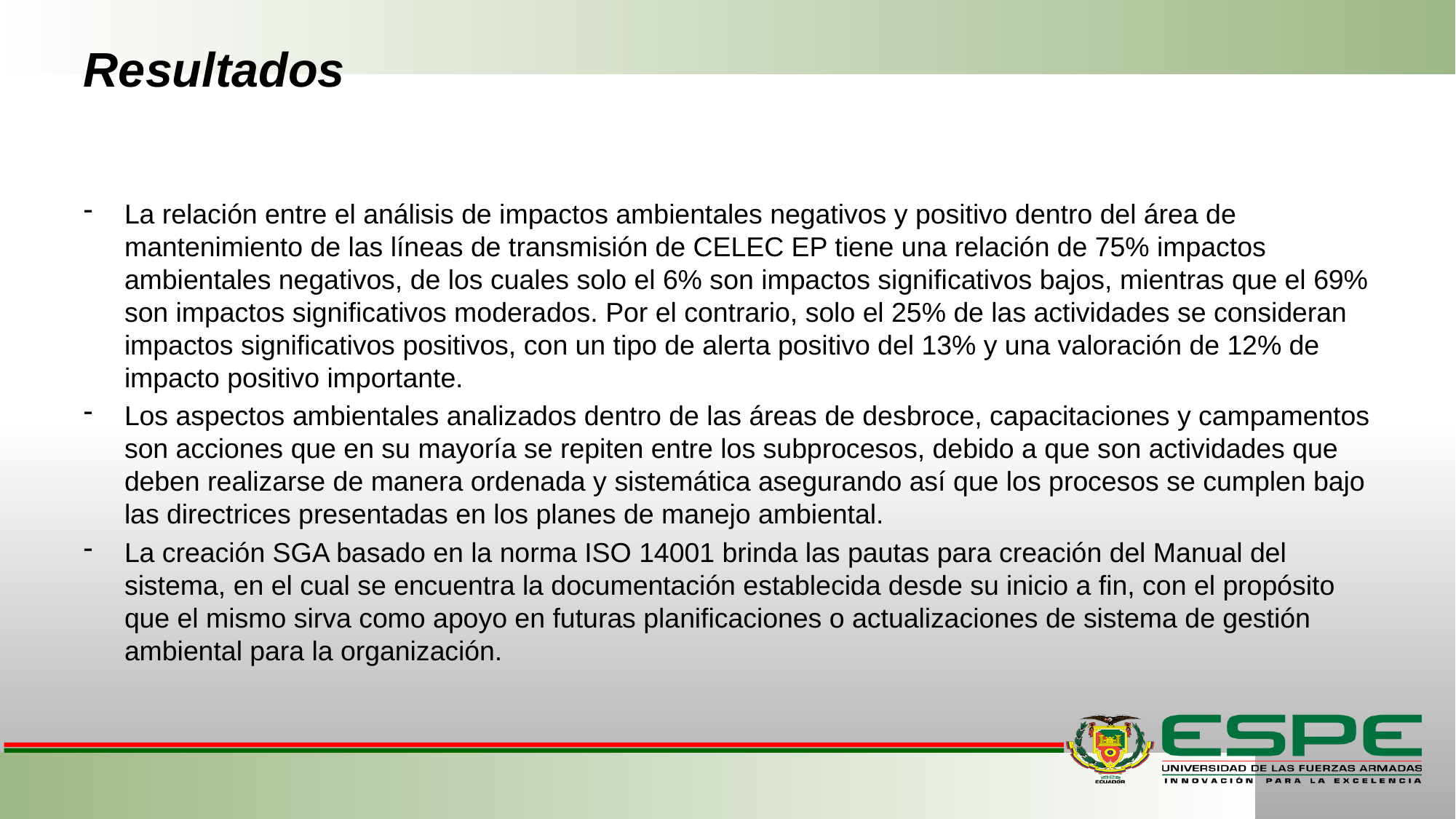

# Resultados
La relación entre el análisis de impactos ambientales negativos y positivo dentro del área de mantenimiento de las líneas de transmisión de CELEC EP tiene una relación de 75% impactos ambientales negativos, de los cuales solo el 6% son impactos significativos bajos, mientras que el 69% son impactos significativos moderados. Por el contrario, solo el 25% de las actividades se consideran impactos significativos positivos, con un tipo de alerta positivo del 13% y una valoración de 12% de impacto positivo importante.
Los aspectos ambientales analizados dentro de las áreas de desbroce, capacitaciones y campamentos son acciones que en su mayoría se repiten entre los subprocesos, debido a que son actividades que deben realizarse de manera ordenada y sistemática asegurando así que los procesos se cumplen bajo las directrices presentadas en los planes de manejo ambiental.
La creación SGA basado en la norma ISO 14001 brinda las pautas para creación del Manual del sistema, en el cual se encuentra la documentación establecida desde su inicio a fin, con el propósito que el mismo sirva como apoyo en futuras planificaciones o actualizaciones de sistema de gestión ambiental para la organización.